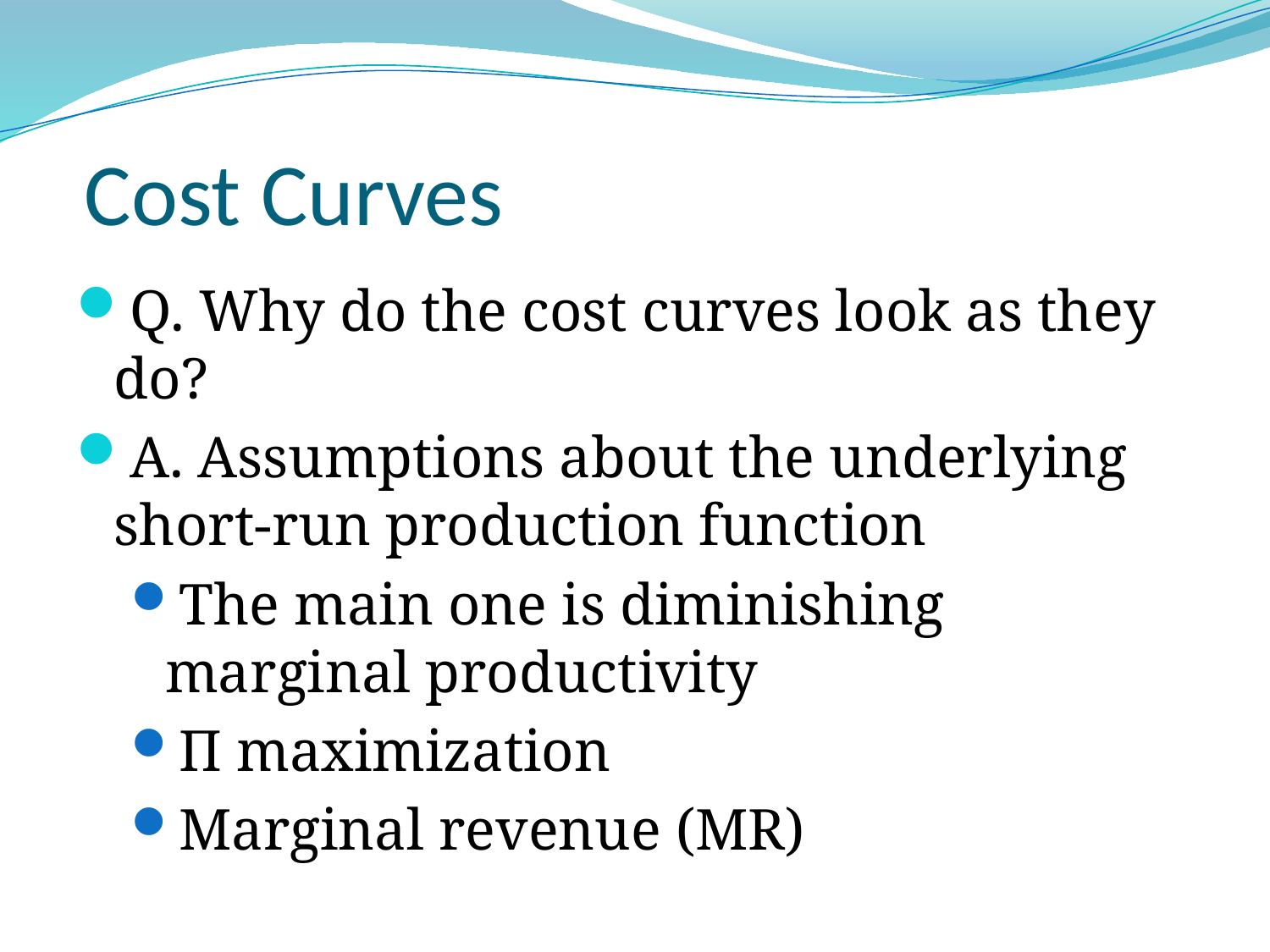

# Cost Curves
Q. Why do the cost curves look as they do?
A. Assumptions about the underlying short-run production function
The main one is diminishing marginal productivity
Π maximization
Marginal revenue (MR)